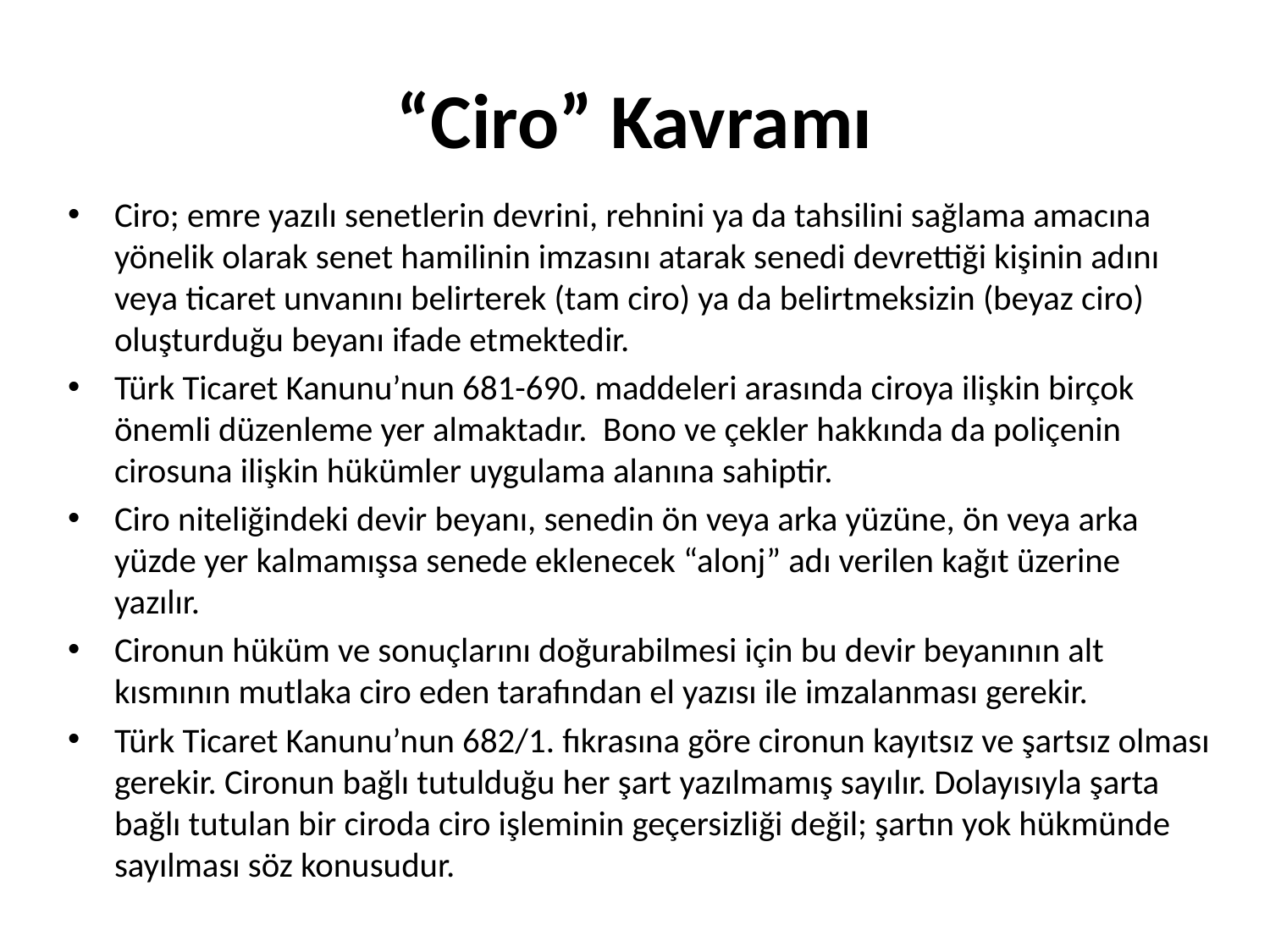

# “Ciro” Kavramı
Ciro; emre yazılı senetlerin devrini, rehnini ya da tahsilini sağlama amacına yönelik olarak senet hamilinin imzasını atarak senedi devrettiği kişinin adını veya ticaret unvanını belirterek (tam ciro) ya da belirtmeksizin (beyaz ciro) oluşturduğu beyanı ifade etmektedir.
Türk Ticaret Kanunu’nun 681-690. maddeleri arasında ciroya ilişkin birçok önemli düzenleme yer almaktadır.  Bono ve çekler hakkında da poliçenin cirosuna ilişkin hükümler uygulama alanına sahiptir.
Ciro niteliğindeki devir beyanı, senedin ön veya arka yüzüne, ön veya arka yüzde yer kalmamışsa senede eklenecek “alonj” adı verilen kağıt üzerine yazılır.
Cironun hüküm ve sonuçlarını doğurabilmesi için bu devir beyanının alt kısmının mutlaka ciro eden tarafından el yazısı ile imzalanması gerekir.
Türk Ticaret Kanunu’nun 682/1. fıkrasına göre cironun kayıtsız ve şartsız olması gerekir. Cironun bağlı tutulduğu her şart yazılmamış sayılır. Dolayısıyla şarta bağlı tutulan bir ciroda ciro işleminin geçersizliği değil; şartın yok hükmünde sayılması söz konusudur.